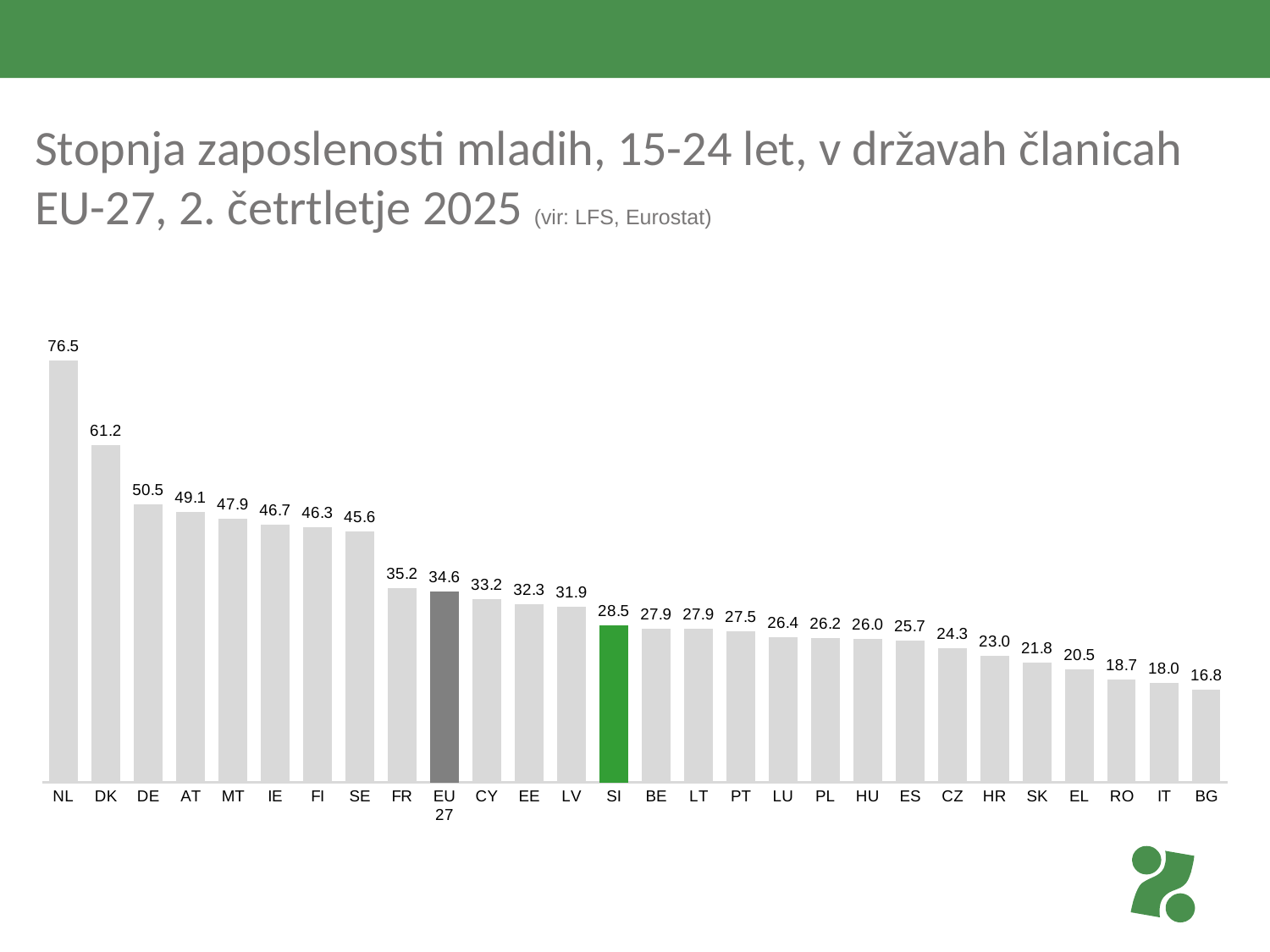

# Stopnja zaposlenosti mladih, 15-24 let, v državah članicah EU-27, 2. četrtletje 2025 (vir: LFS, Eurostat)

### Chart

| Category |  |
|---|---|
| NL | 76.5 |
| DK | 61.2 |
| DE | 50.5 |
| AT | 49.1 |
| MT | 47.9 |
| IE | 46.7 |
| FI | 46.3 |
| SE | 45.6 |
| FR | 35.2 |
| EU 27 | 34.6 |
| CY | 33.2 |
| EE | 32.3 |
| LV | 31.9 |
| SI | 28.5 |
| BE | 27.9 |
| LT | 27.9 |
| PT | 27.5 |
| LU | 26.4 |
| PL | 26.2 |
| HU | 26.0 |
| ES | 25.7 |
| CZ | 24.3 |
| HR | 23.0 |
| SK | 21.8 |
| EL | 20.5 |
| RO | 18.7 |
| IT | 18.0 |
| BG | 16.8 |